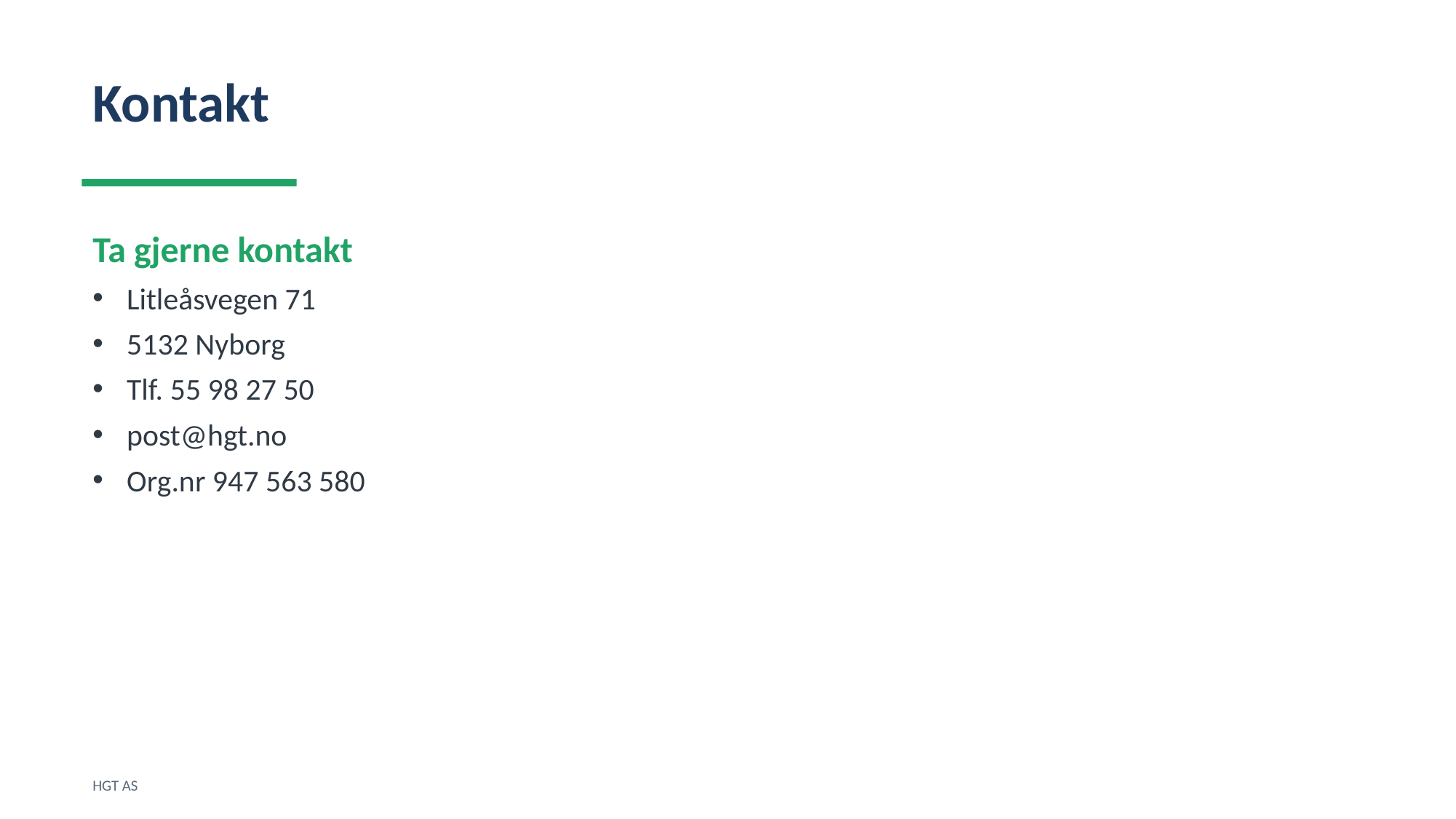

Kontakt

Ta gjerne kontakt
Litleåsvegen 71
5132 Nyborg
Tlf. 55 98 27 50
post@hgt.no
Org.nr 947 563 580
HGT AS